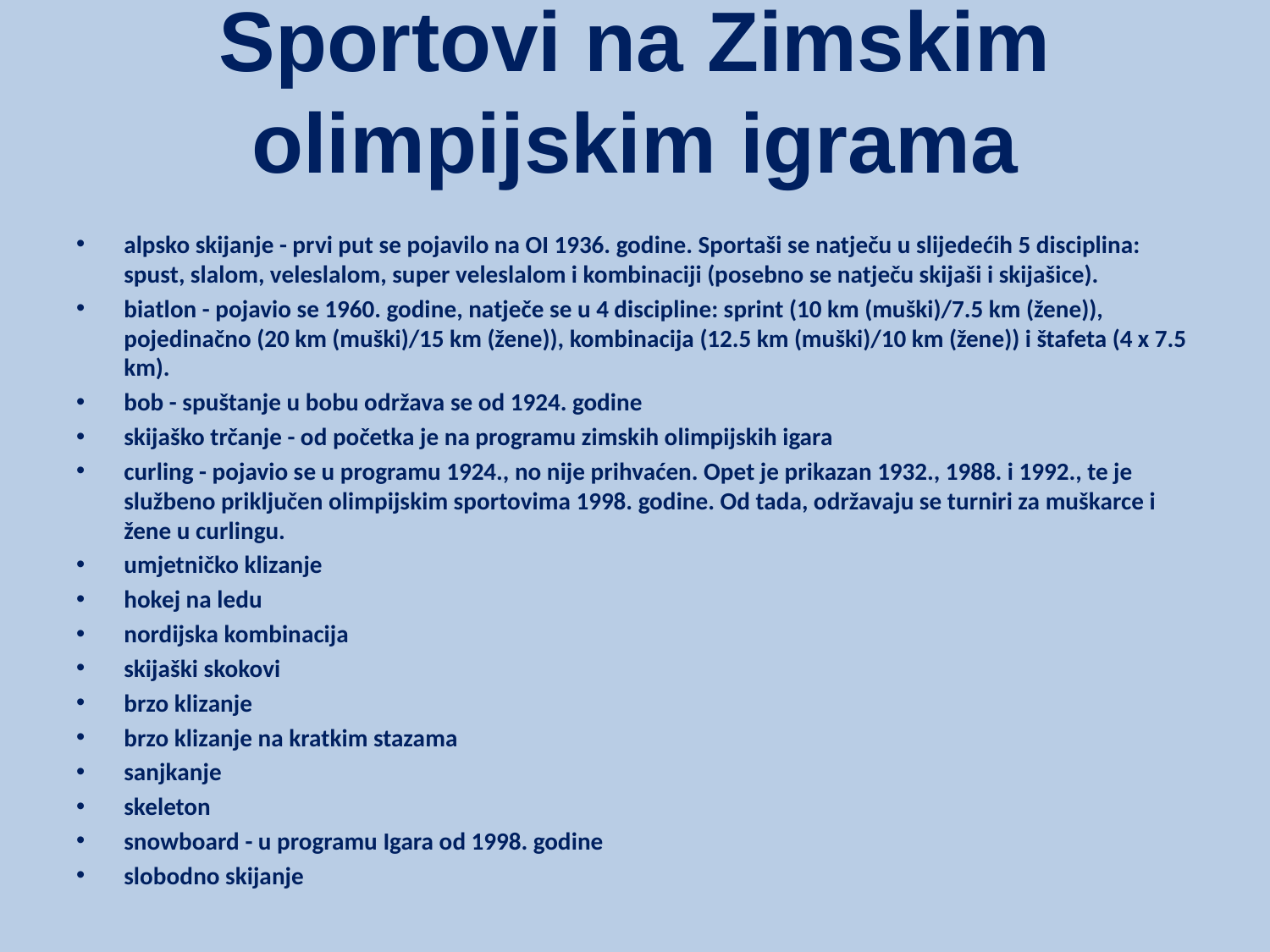

# Sportovi na Zimskim olimpijskim igrama
alpsko skijanje - prvi put se pojavilo na OI 1936. godine. Sportaši se natječu u slijedećih 5 disciplina: spust, slalom, veleslalom, super veleslalom i kombinaciji (posebno se natječu skijaši i skijašice).
biatlon - pojavio se 1960. godine, natječe se u 4 discipline: sprint (10 km (muški)/7.5 km (žene)), pojedinačno (20 km (muški)/15 km (žene)), kombinacija (12.5 km (muški)/10 km (žene)) i štafeta (4 x 7.5 km).
bob - spuštanje u bobu održava se od 1924. godine
skijaško trčanje - od početka je na programu zimskih olimpijskih igara
curling - pojavio se u programu 1924., no nije prihvaćen. Opet je prikazan 1932., 1988. i 1992., te je službeno priključen olimpijskim sportovima 1998. godine. Od tada, održavaju se turniri za muškarce i žene u curlingu.
umjetničko klizanje
hokej na ledu
nordijska kombinacija
skijaški skokovi
brzo klizanje
brzo klizanje na kratkim stazama
sanjkanje
skeleton
snowboard - u programu Igara od 1998. godine
slobodno skijanje